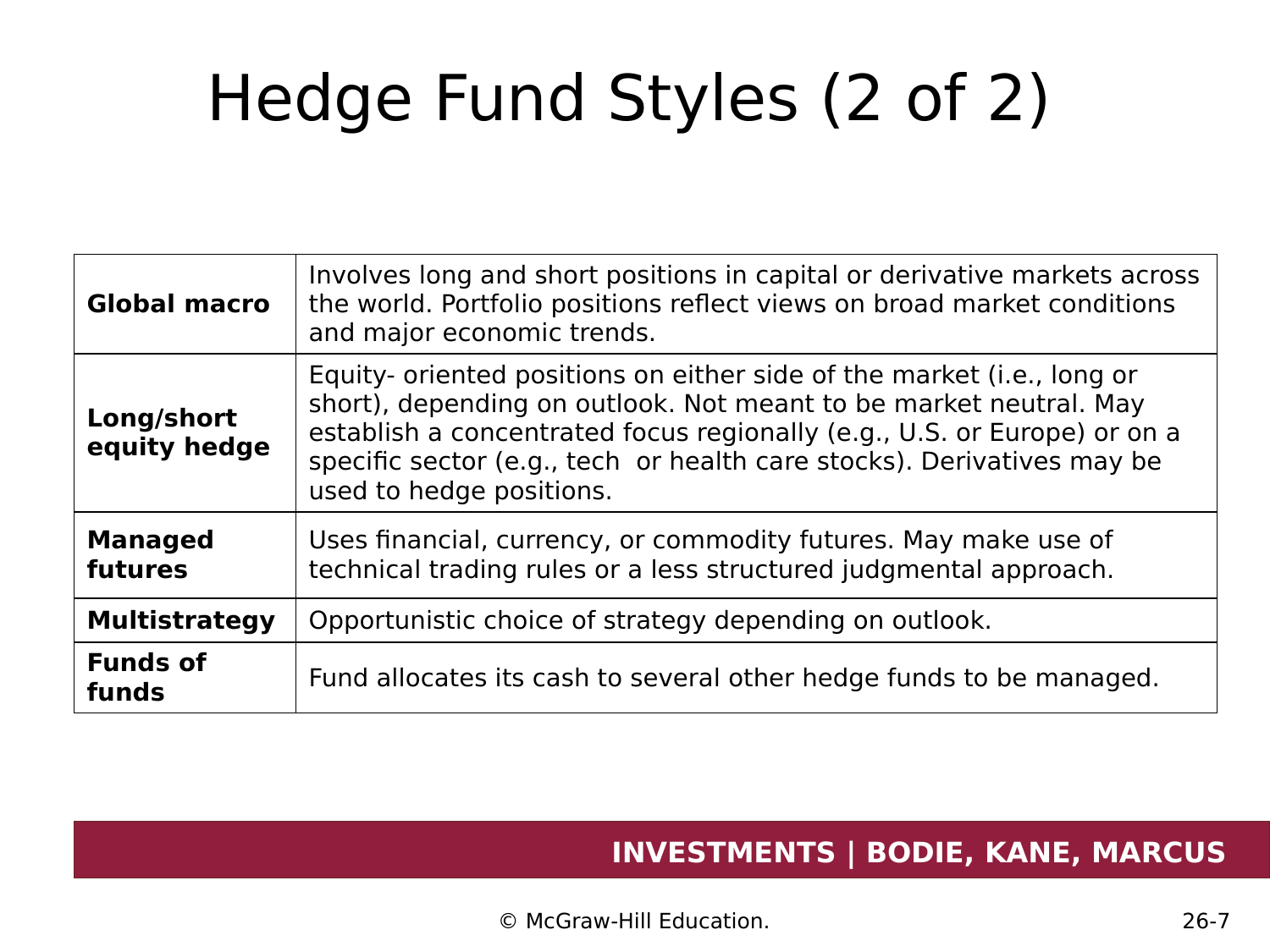

# Hedge Fund Styles (2 of 2)
| Global macro | Involves long and short positions in capital or derivative markets across the world. Portfolio positions reflect views on broad market conditions and major economic trends. |
| --- | --- |
| Long/short equity hedge | Equity- oriented positions on either side of the market (i.e., long or short), depending on outlook. Not meant to be market neutral. May establish a concentrated focus regionally (e.g., U.S. or Europe) or on a specific sector (e.g., tech or health care stocks). Derivatives may be used to hedge positions. |
| Managed futures | Uses financial, currency, or commodity futures. May make use of technical trading rules or a less structured judgmental approach. |
| Multistrategy | Opportunistic choice of strategy depending on outlook. |
| Funds of funds | Fund allocates its cash to several other hedge funds to be managed. |